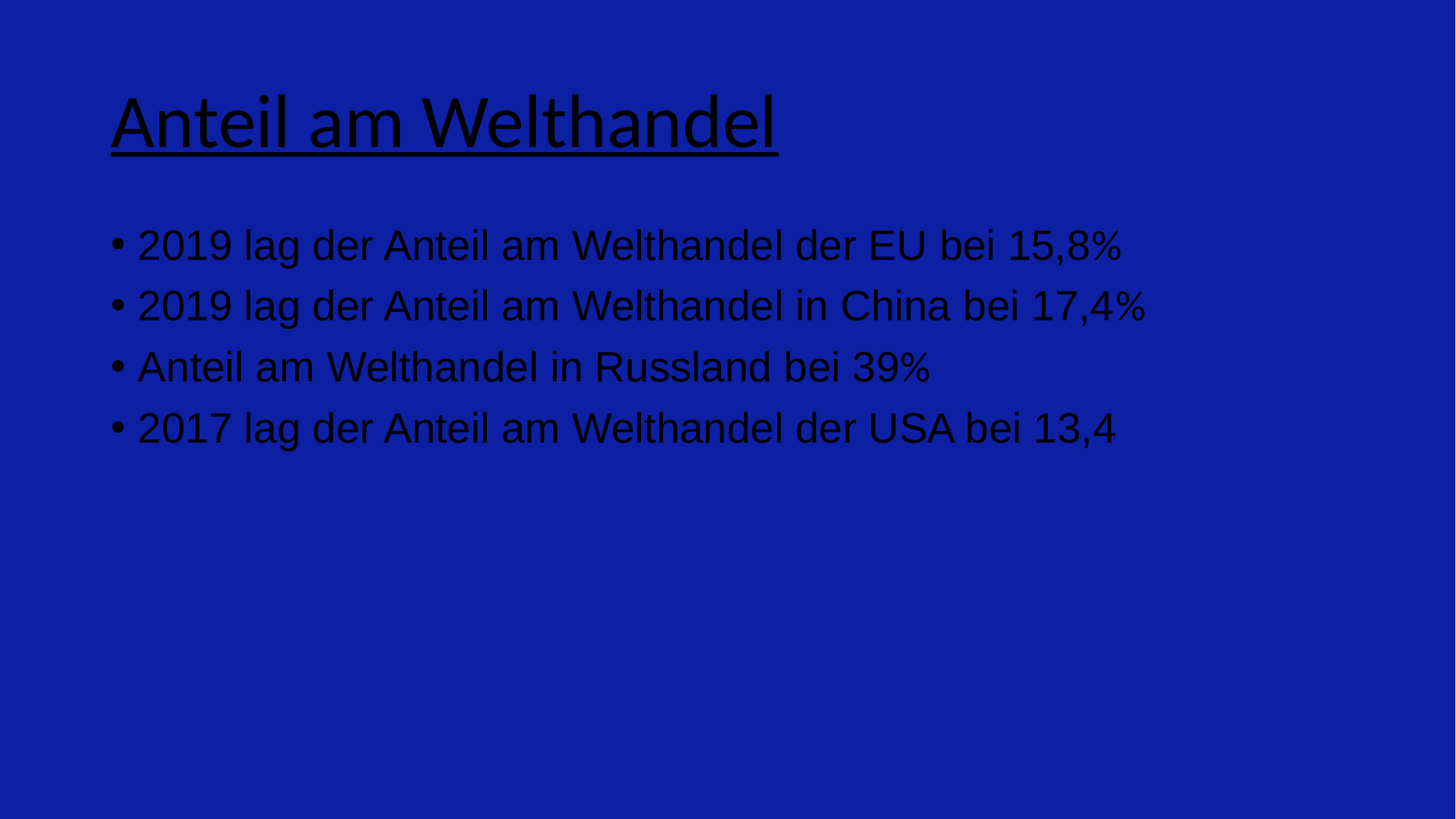

# Anteil am Welthandel
2019 lag der Anteil am Welthandel der EU bei 15,8%
2019 lag der Anteil am Welthandel in China bei 17,4%
Anteil am Welthandel in Russland bei 39%
2017 lag der Anteil am Welthandel der USA bei 13,4